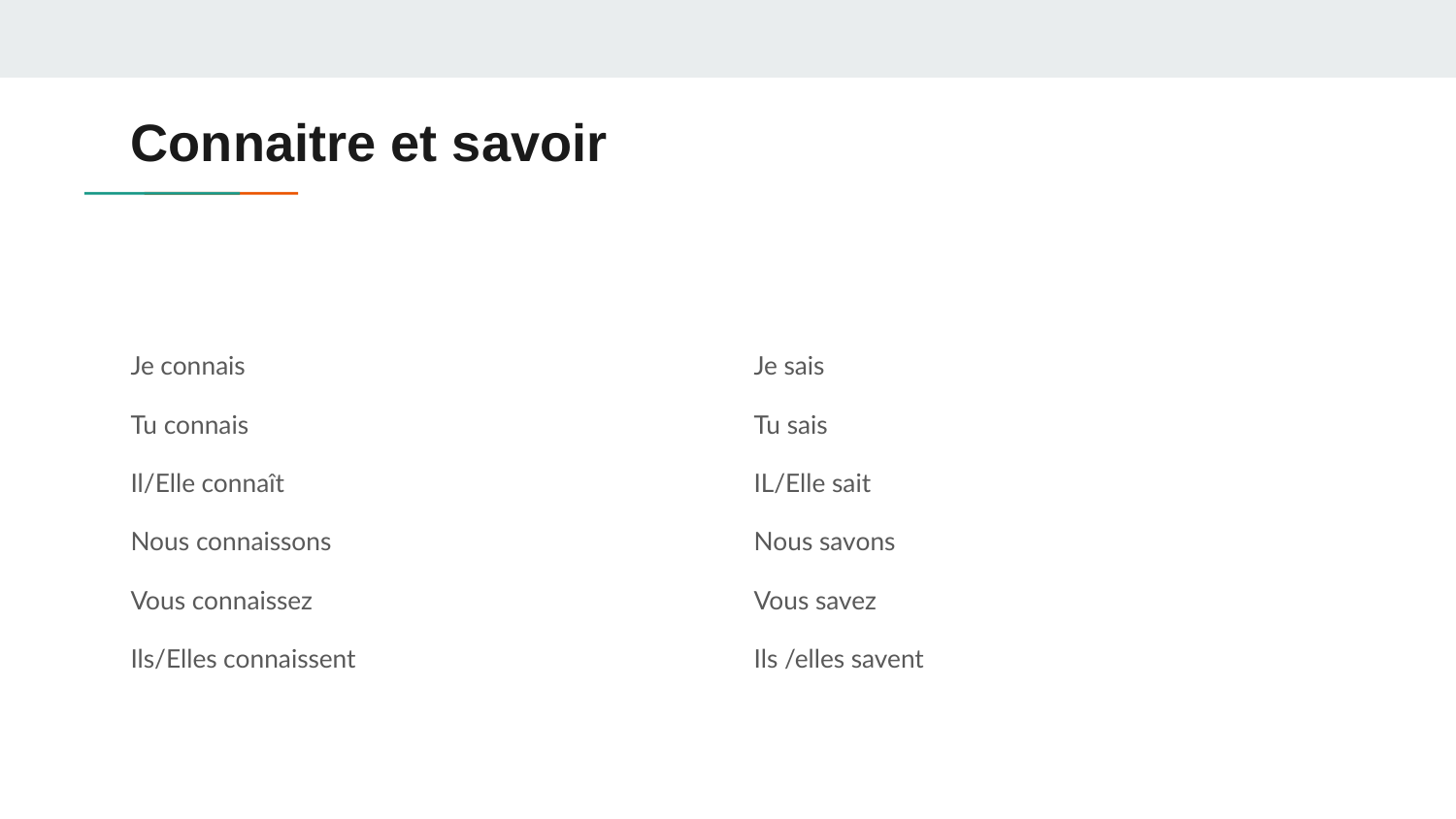

# Connaitre et savoir
Je connais
Tu connais
Il/Elle connaît
Nous connaissons
Vous connaissez
Ils/Elles connaissent
Je sais
Tu sais
IL/Elle sait
Nous savons
Vous savez
Ils /elles savent